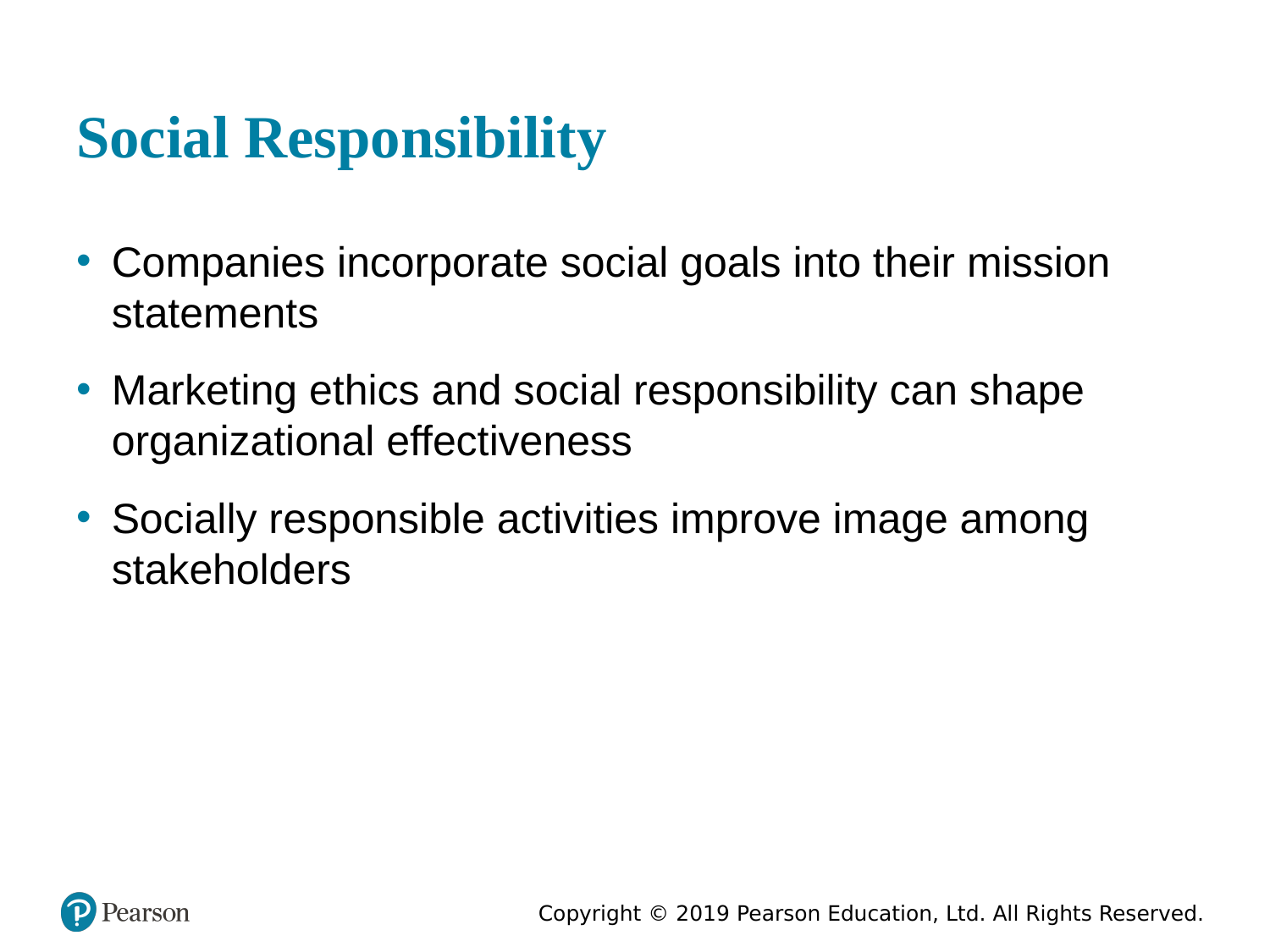

# Social Responsibility
Companies incorporate social goals into their mission statements
Marketing ethics and social responsibility can shape organizational effectiveness
Socially responsible activities improve image among stakeholders